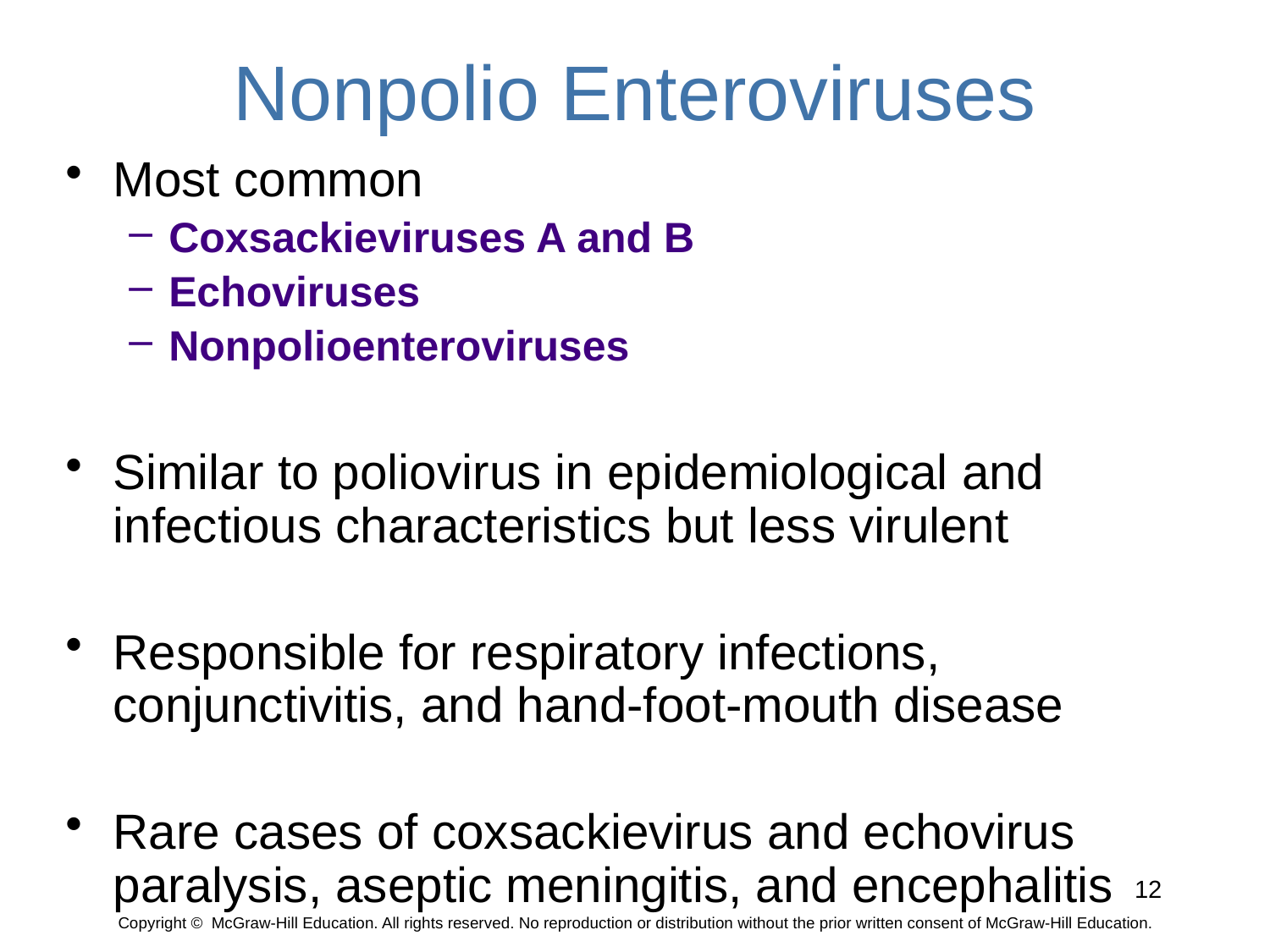

# Nonpolio Enteroviruses
Most common
Coxsackieviruses A and B
Echoviruses
Nonpolioenteroviruses

Similar to poliovirus in epidemiological and infectious characteristics but less virulent

Responsible for respiratory infections, conjunctivitis, and hand-foot-mouth disease

Rare cases of coxsackievirus and echovirus paralysis, aseptic meningitis, and encephalitis
12